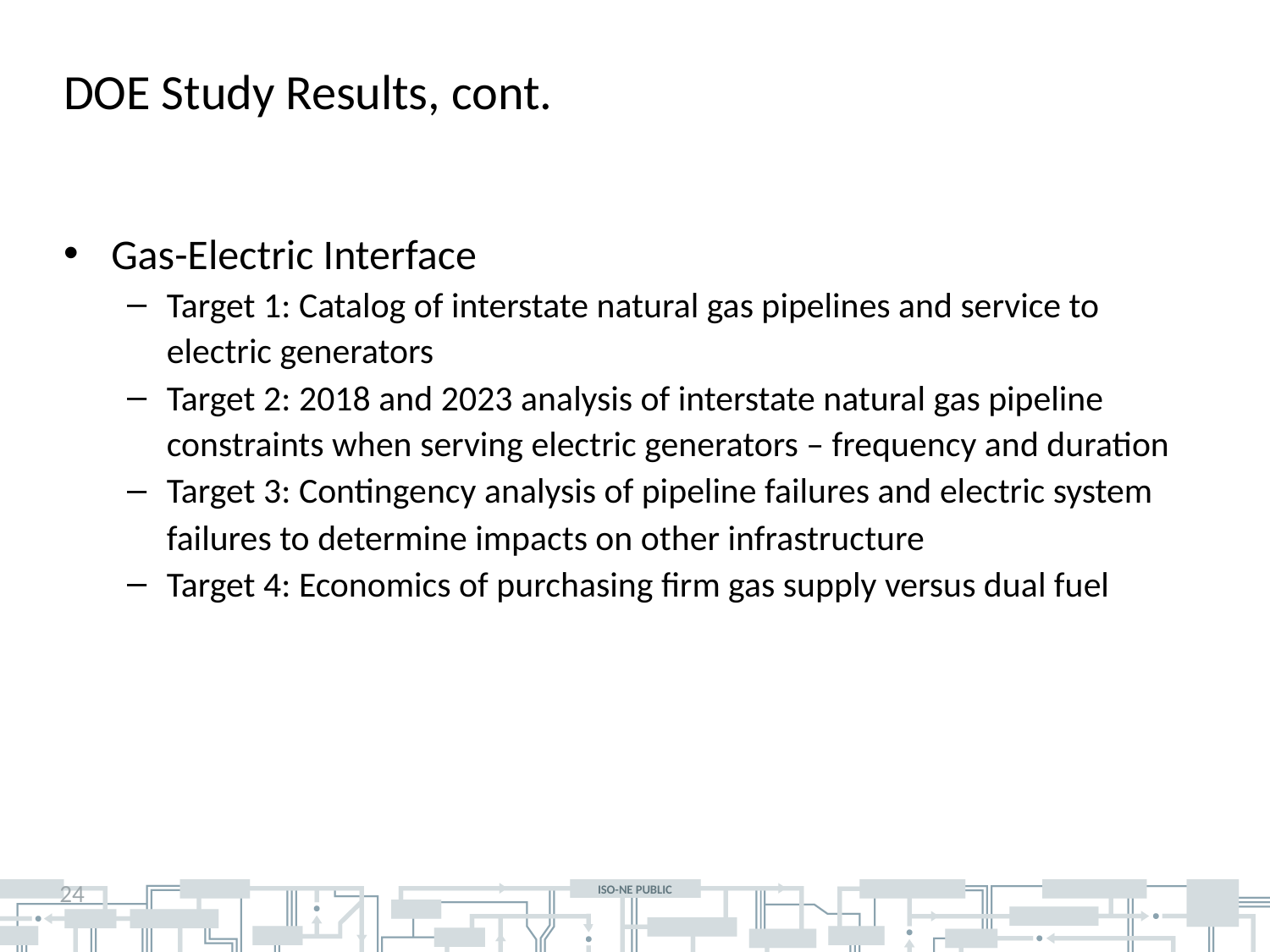

# DOE Study Results, cont.
Gas-Electric Interface
Target 1: Catalog of interstate natural gas pipelines and service to electric generators
Target 2: 2018 and 2023 analysis of interstate natural gas pipeline constraints when serving electric generators – frequency and duration
Target 3: Contingency analysis of pipeline failures and electric system failures to determine impacts on other infrastructure
Target 4: Economics of purchasing firm gas supply versus dual fuel
24